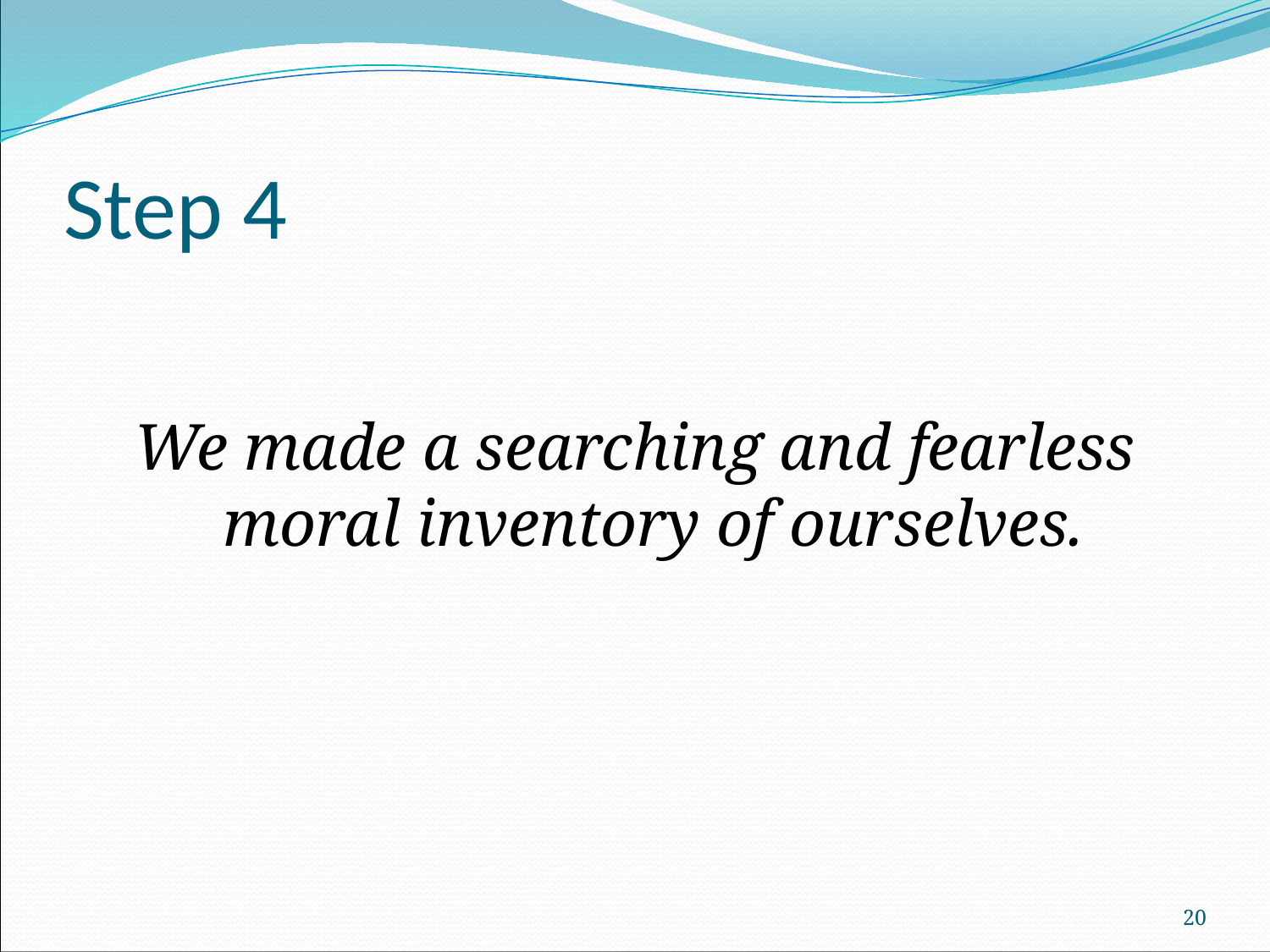

# Step 4

We made a searching and fearless moral inventory of ourselves.
20